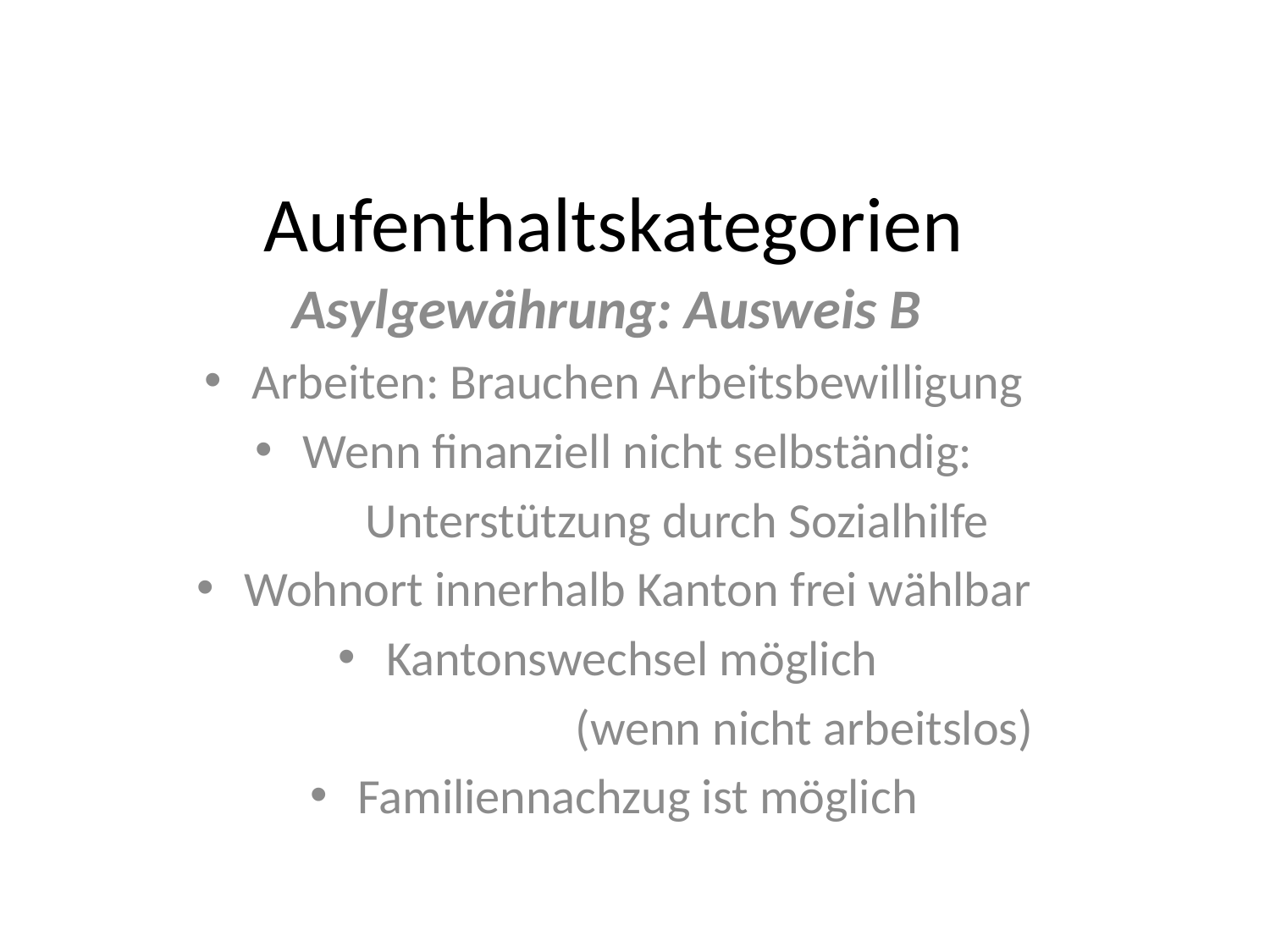

# Aufenthaltskategorien
Asylgewährung: Ausweis B
Arbeiten: Brauchen Arbeitsbewilligung
Wenn finanziell nicht selbständig:
	Unterstützung durch Sozialhilfe
Wohnort innerhalb Kanton frei wählbar
Kantonswechsel möglich
			(wenn nicht arbeitslos)
Familiennachzug ist möglich